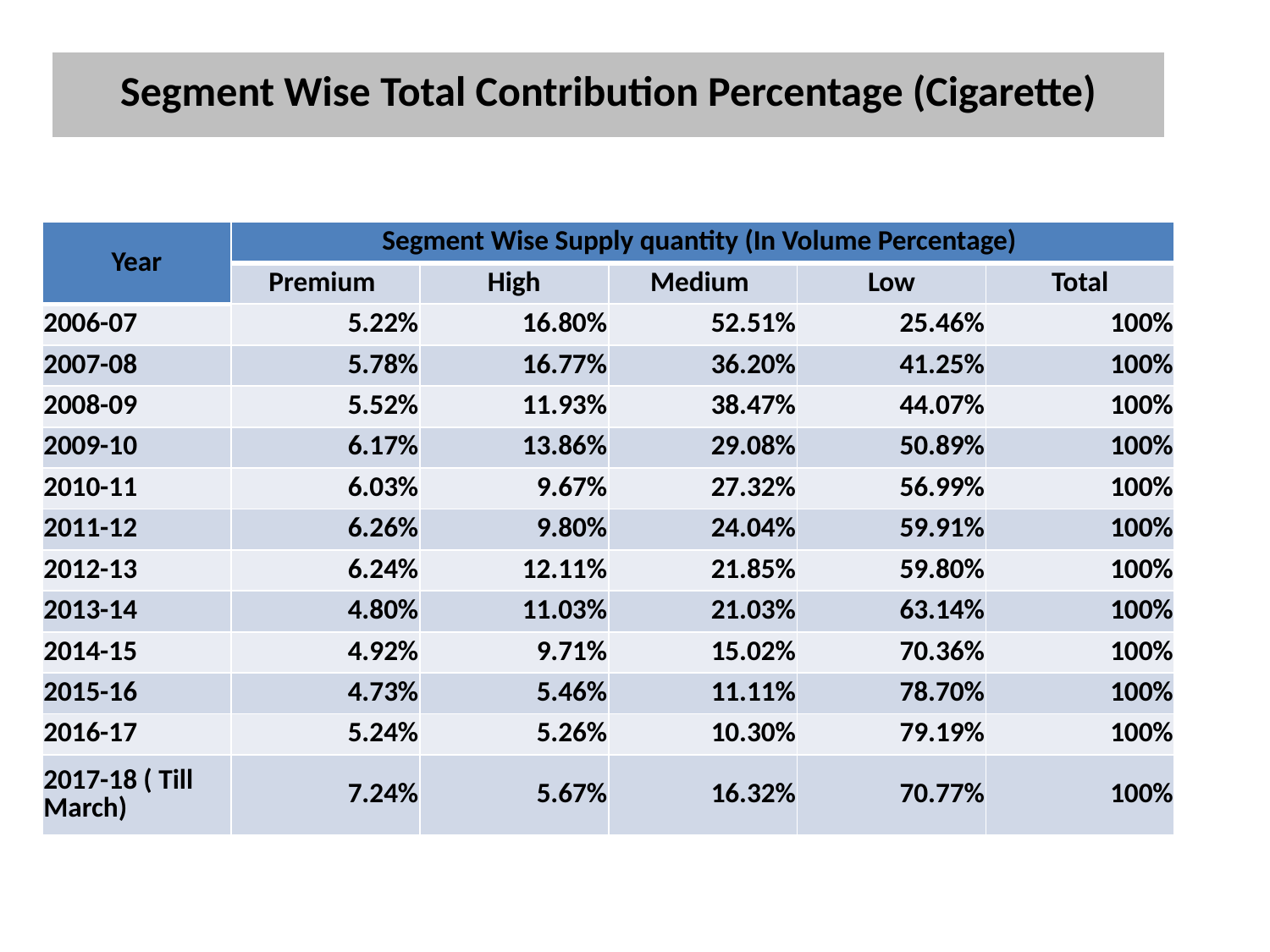

| Segment Wise Total Contribution Percentage (Cigarette) |
| --- |
| Year | Segment Wise Supply quantity (In Volume Percentage) |  |  |  |  |
| --- | --- | --- | --- | --- | --- |
|  | Premium | High | Medium | Low | Total |
| 2006-07 | 5.22% | 16.80% | 52.51% | 25.46% | 100% |
| 2007-08 | 5.78% | 16.77% | 36.20% | 41.25% | 100% |
| 2008-09 | 5.52% | 11.93% | 38.47% | 44.07% | 100% |
| 2009-10 | 6.17% | 13.86% | 29.08% | 50.89% | 100% |
| 2010-11 | 6.03% | 9.67% | 27.32% | 56.99% | 100% |
| 2011-12 | 6.26% | 9.80% | 24.04% | 59.91% | 100% |
| 2012-13 | 6.24% | 12.11% | 21.85% | 59.80% | 100% |
| 2013-14 | 4.80% | 11.03% | 21.03% | 63.14% | 100% |
| 2014-15 | 4.92% | 9.71% | 15.02% | 70.36% | 100% |
| 2015-16 | 4.73% | 5.46% | 11.11% | 78.70% | 100% |
| 2016-17 | 5.24% | 5.26% | 10.30% | 79.19% | 100% |
| 2017-18 ( Till March) | 7.24% | 5.67% | 16.32% | 70.77% | 100% |